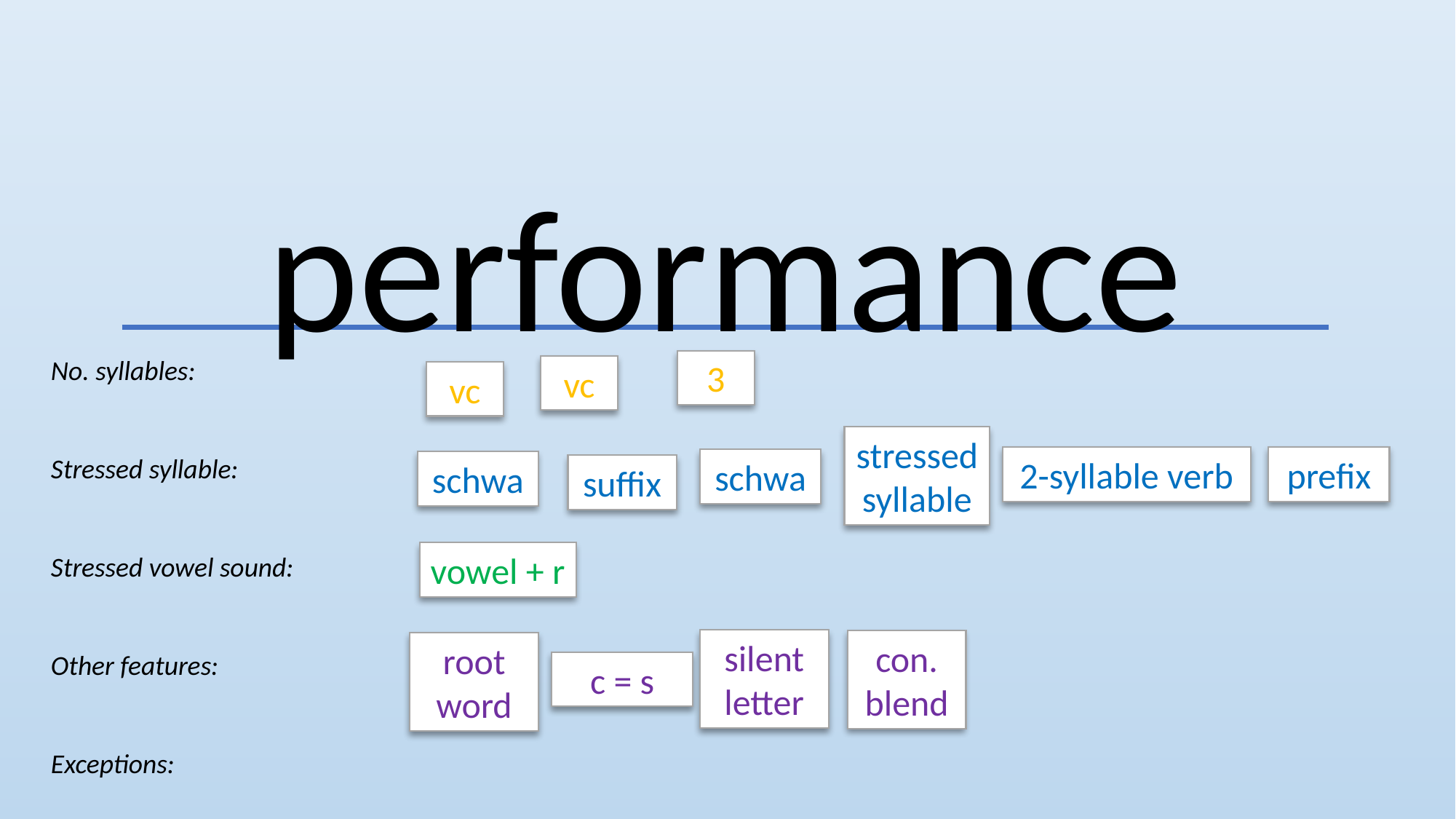

performance
No. syllables:

Stressed syllable:

Stressed vowel sound:

Other features:

Exceptions:
3
vc
vc
stressed
syllable
prefix
2-syllable verb
schwa
schwa
suffix
vowel + r
silent
letter
con. blend
root
word
c = s